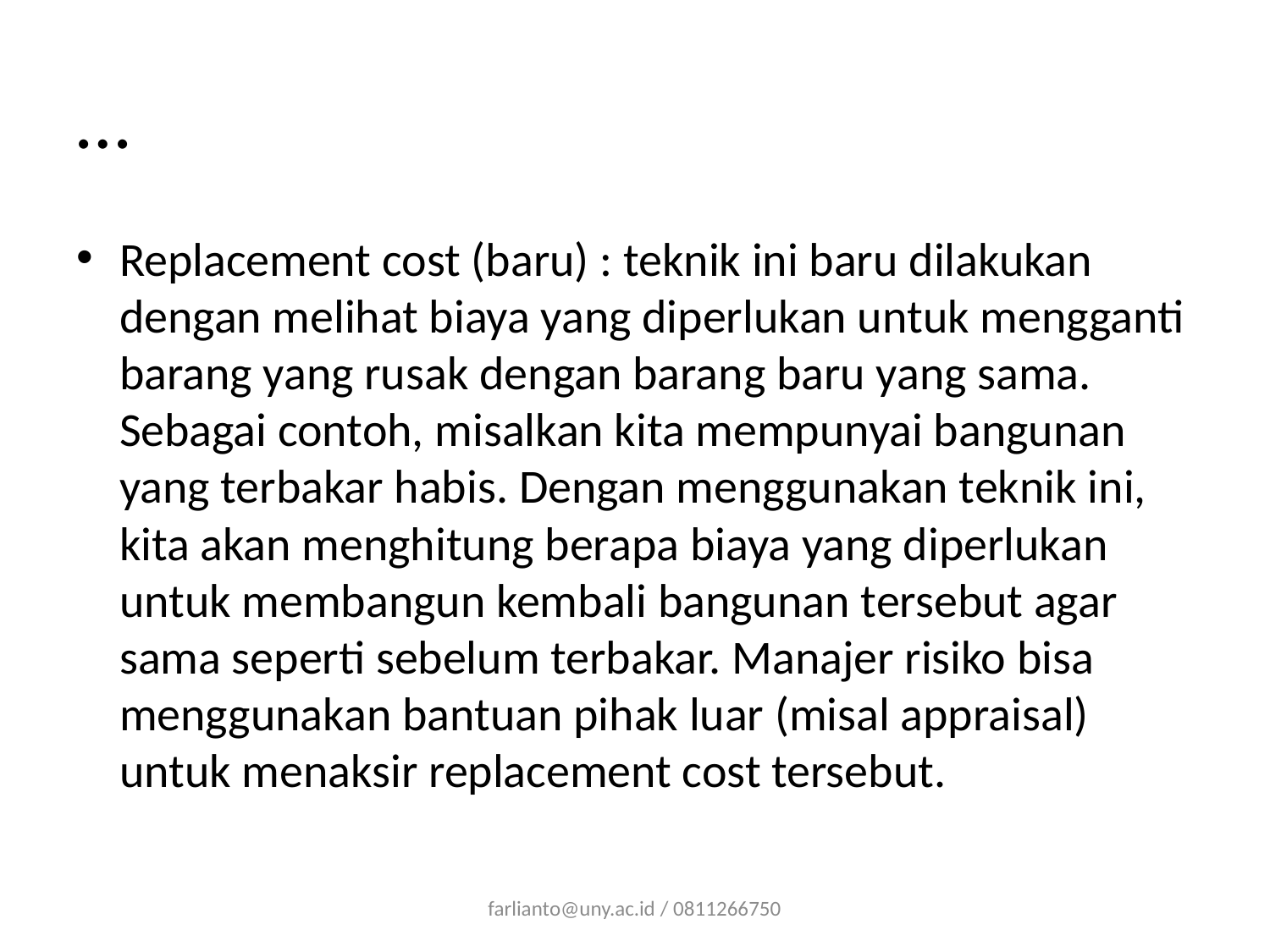

# …
Replacement cost (baru) : teknik ini baru dilakukan dengan melihat biaya yang diperlukan untuk mengganti barang yang rusak dengan barang baru yang sama. Sebagai contoh, misalkan kita mempunyai bangunan yang terbakar habis. Dengan menggunakan teknik ini, kita akan menghitung berapa biaya yang diperlukan untuk membangun kembali bangunan tersebut agar sama seperti sebelum terbakar. Manajer risiko bisa menggunakan bantuan pihak luar (misal appraisal) untuk menaksir replacement cost tersebut.

farlianto@uny.ac.id / 0811266750